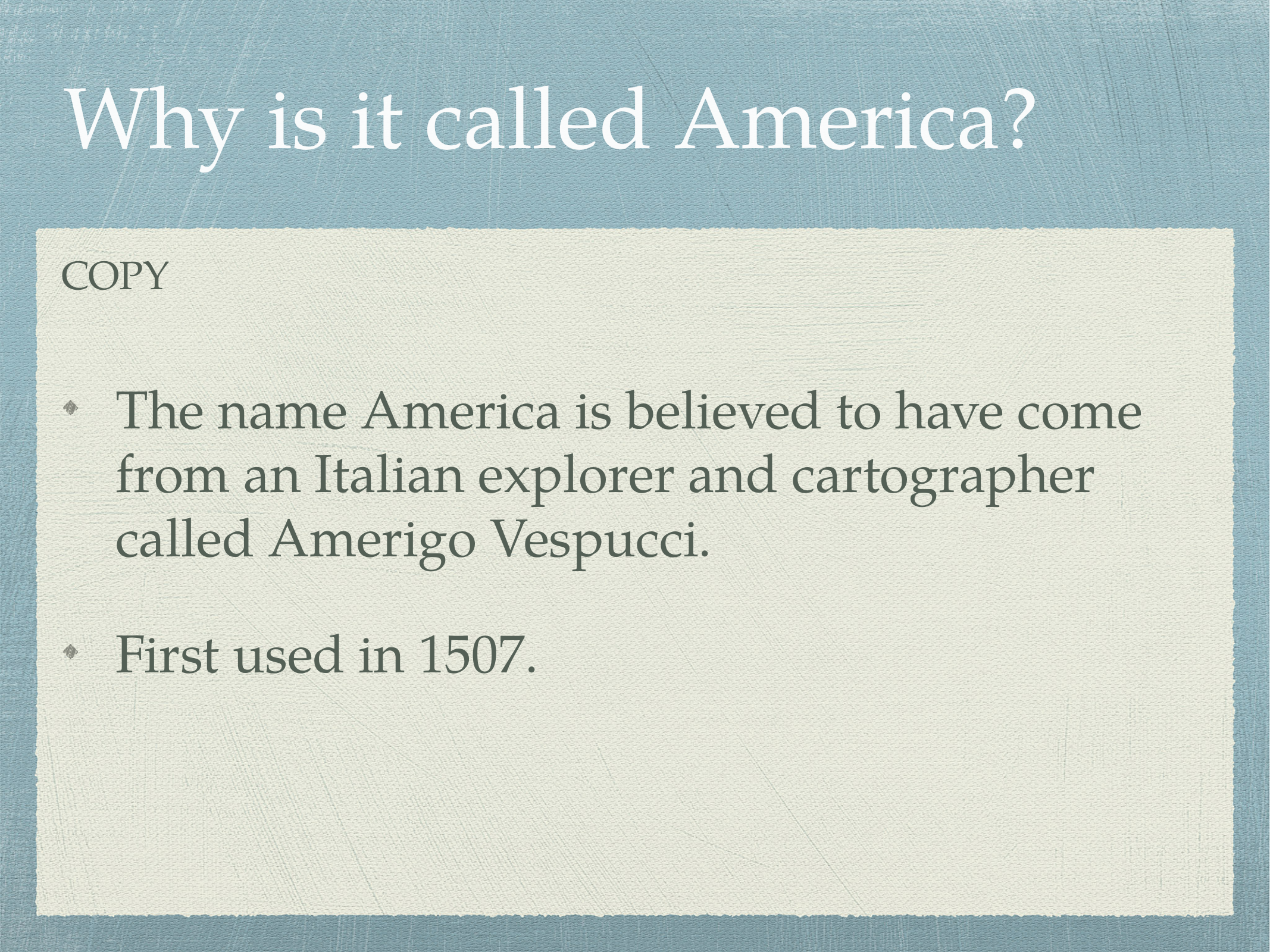

# Why is it called America?

The name America is believed to have come from an Italian explorer and cartographer called Amerigo Vespucci.
First used in 1507.

COPY